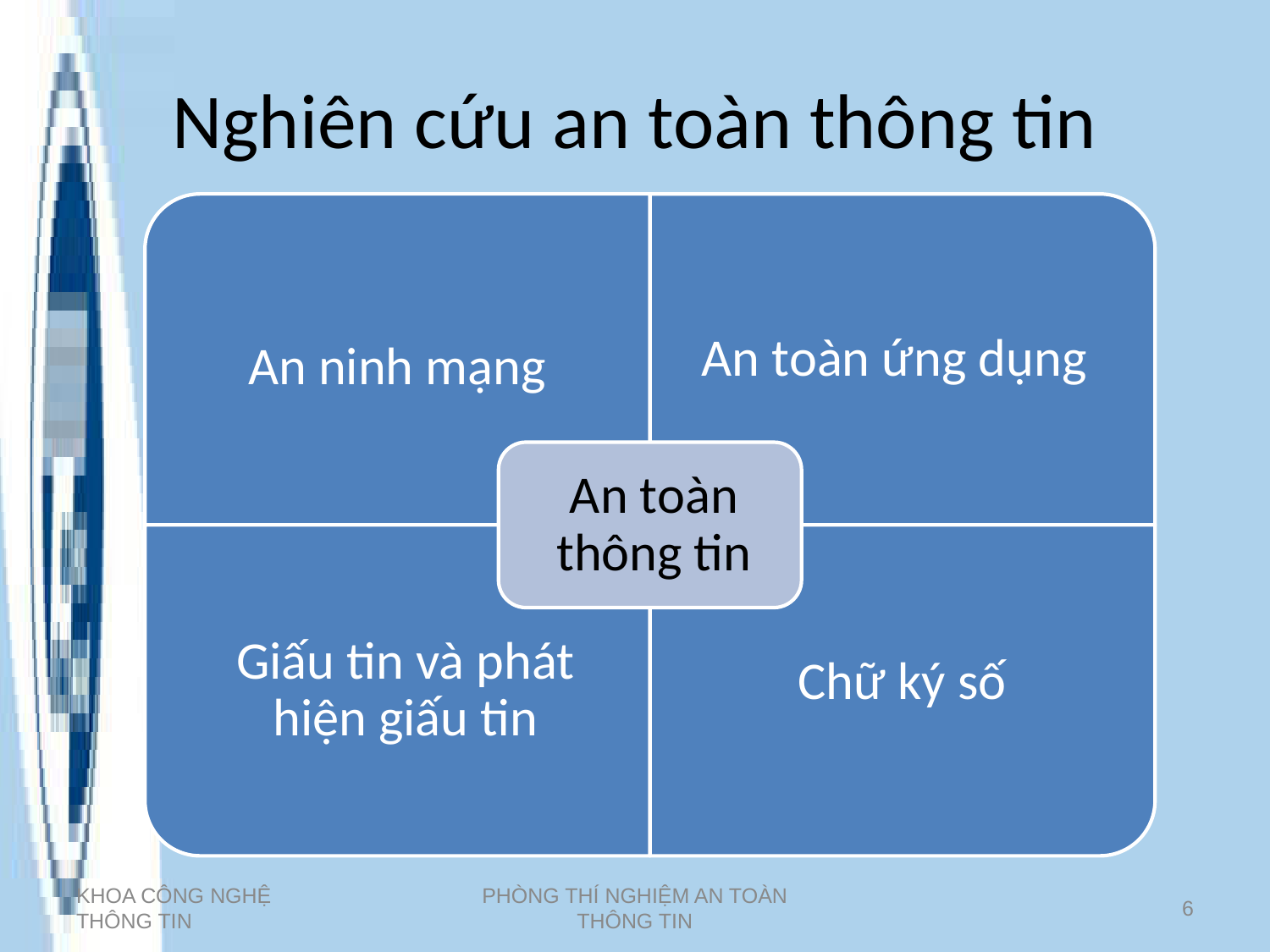

# Nghiên cứu an toàn thông tin
An ninh mạng
An toàn ứng dụng
Giấu tin và phát hiện giấu tin
Chữ ký số
An toàn thông tin
KHOA CÔNG NGHỆ THÔNG TIN
PHÒNG THÍ NGHIỆM AN TOÀN THÔNG TIN
6